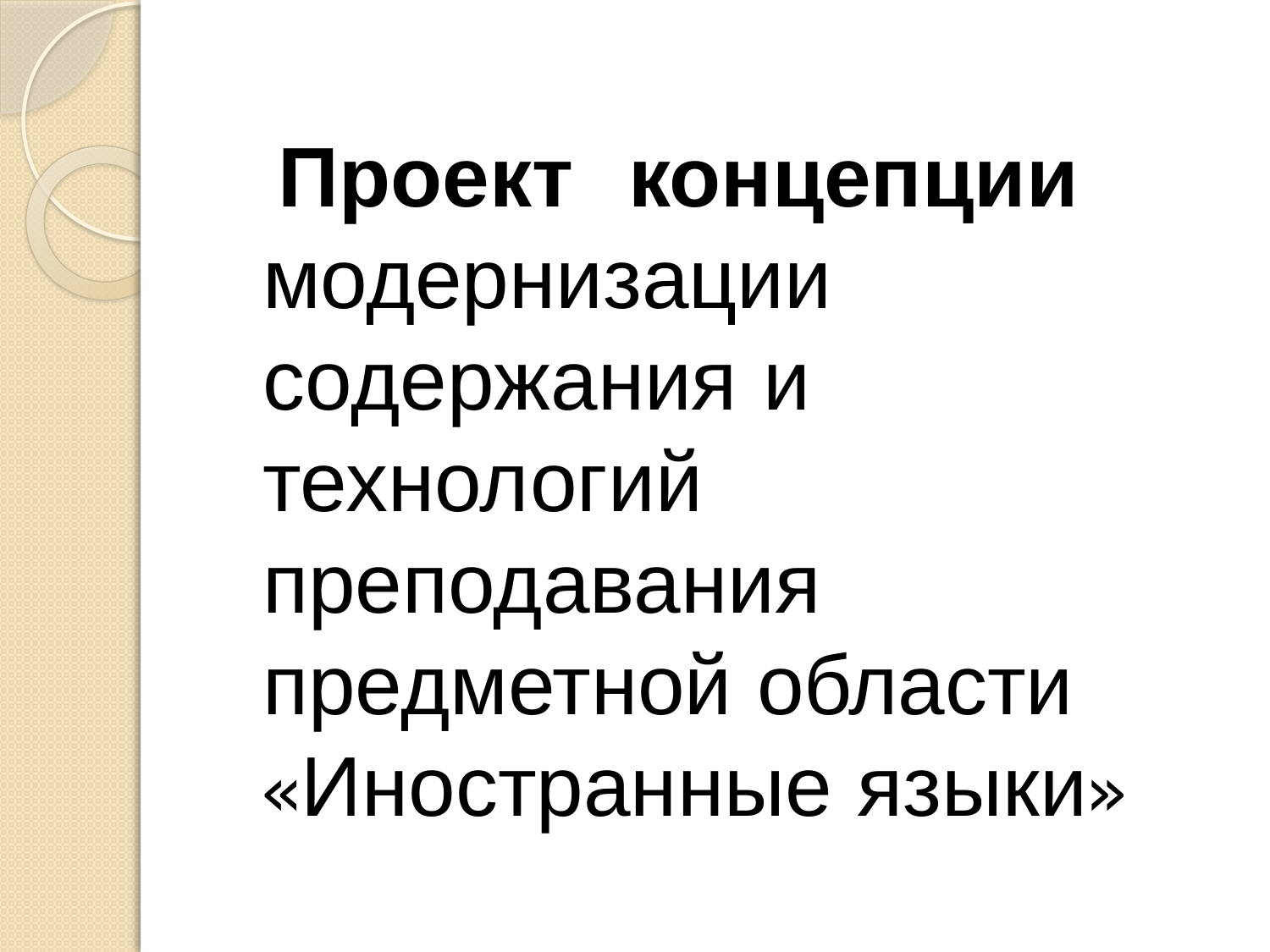

#
   Проект  концепции модернизации содержания и технологий преподавания предметной области «Иностранные языки»